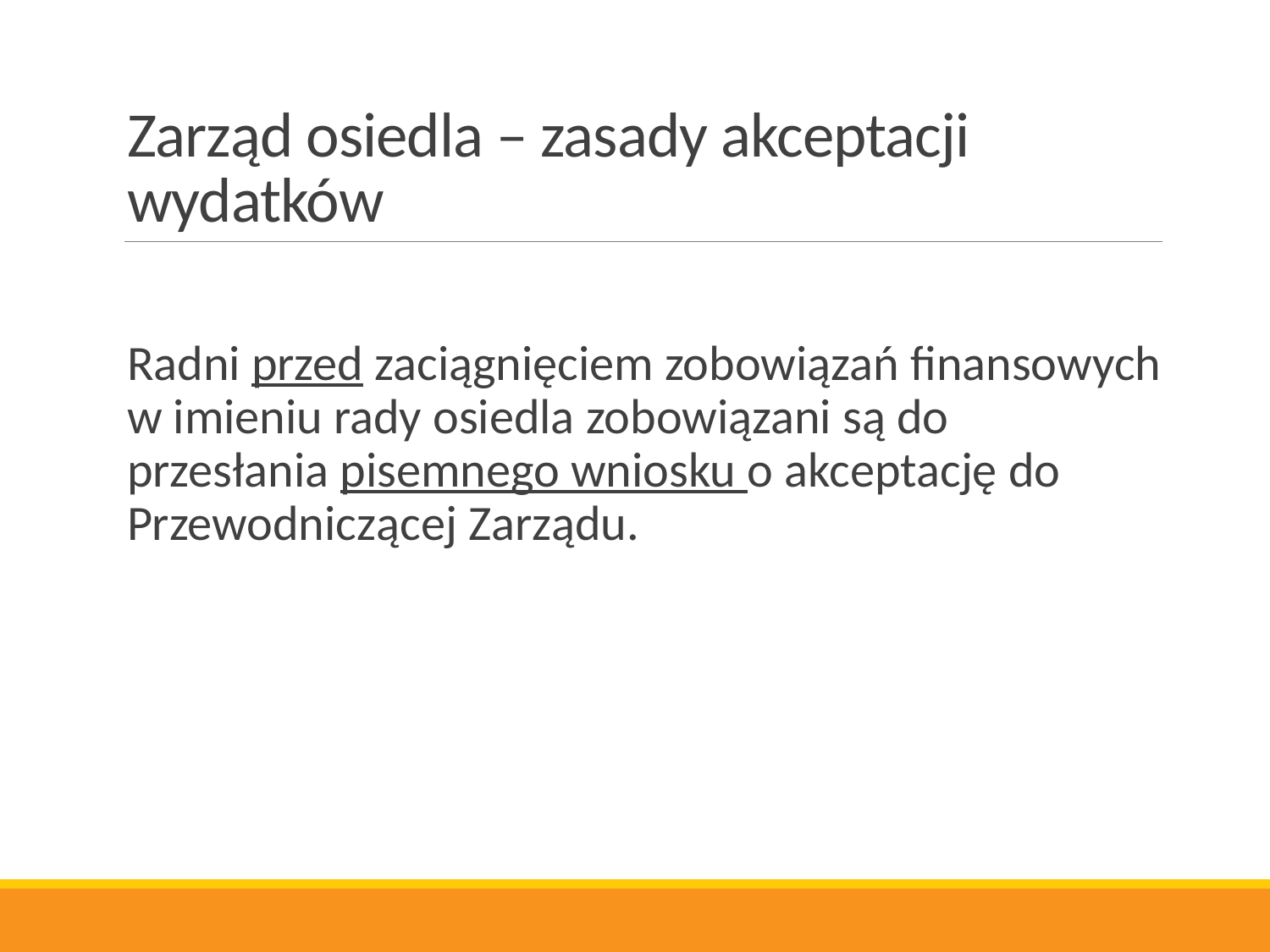

# Zarząd osiedla – zasady akceptacji wydatków

Radni przed zaciągnięciem zobowiązań finansowych w imieniu rady osiedla zobowiązani są do przesłania pisemnego wniosku o akceptację do Przewodniczącej Zarządu.